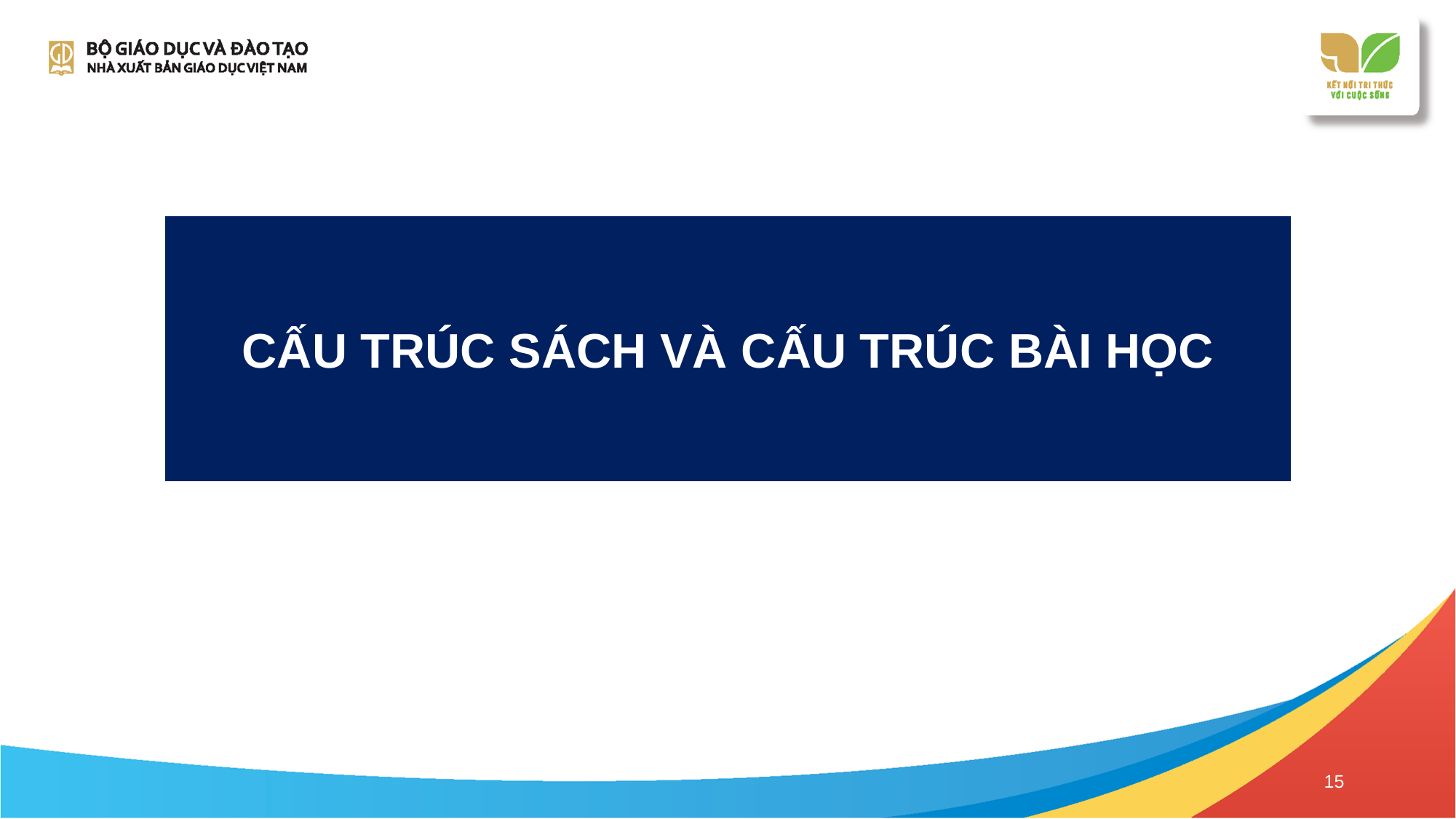

CẤU TRÚC SÁCH VÀ CẤU TRÚC BÀI HỌC
15